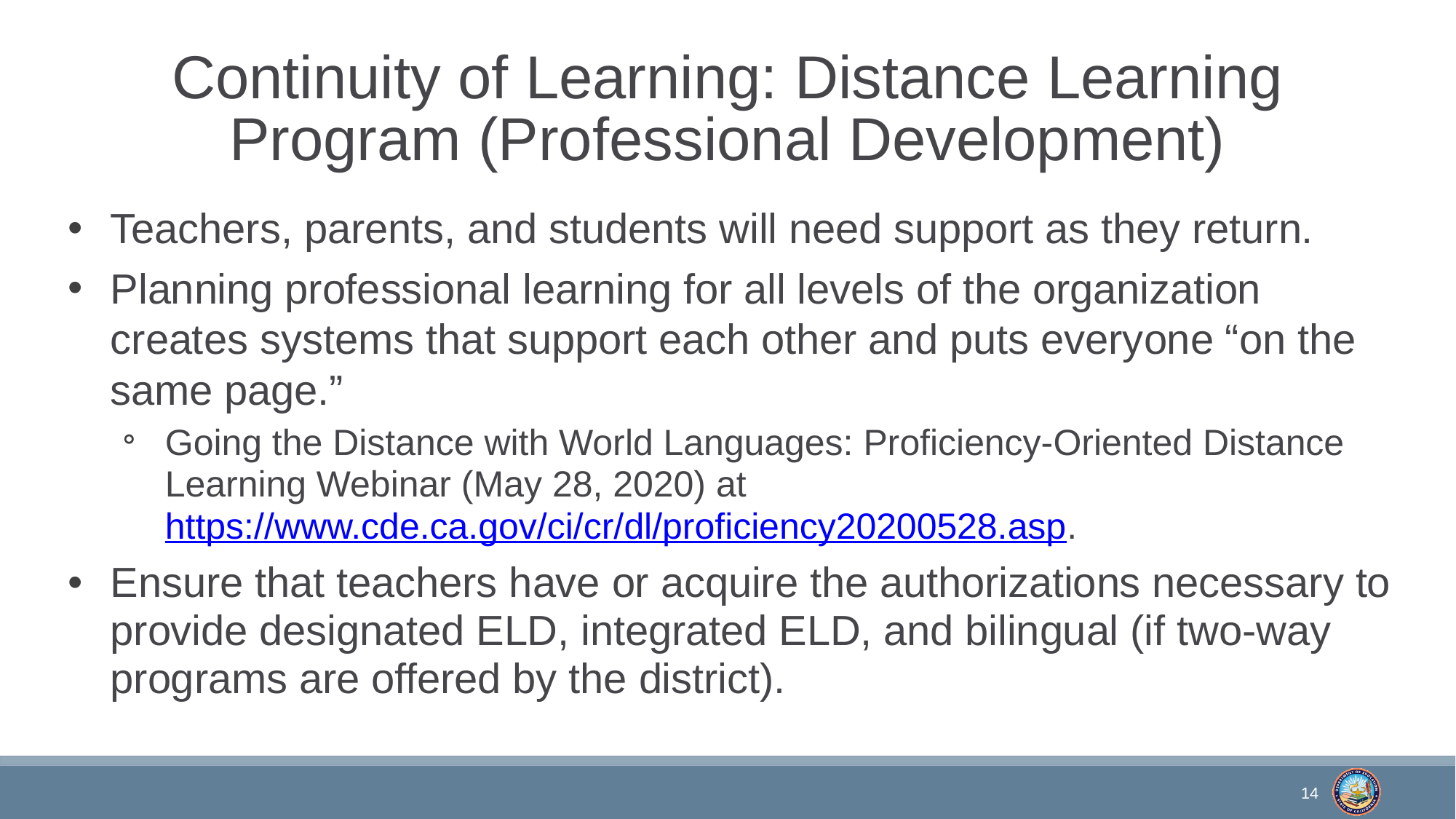

# Continuity of Learning: Distance Learning Program (Professional Development)
Teachers, parents, and students will need support as they return.
Planning professional learning for all levels of the organization creates systems that support each other and puts everyone “on the same page.”
Going the Distance with World Languages: Proficiency-Oriented Distance Learning Webinar (May 28, 2020) at https://www.cde.ca.gov/ci/cr/dl/proficiency20200528.asp.
Ensure that teachers have or acquire the authorizations necessary to provide designated ELD, integrated ELD, and bilingual (if two-way programs are offered by the district).
14